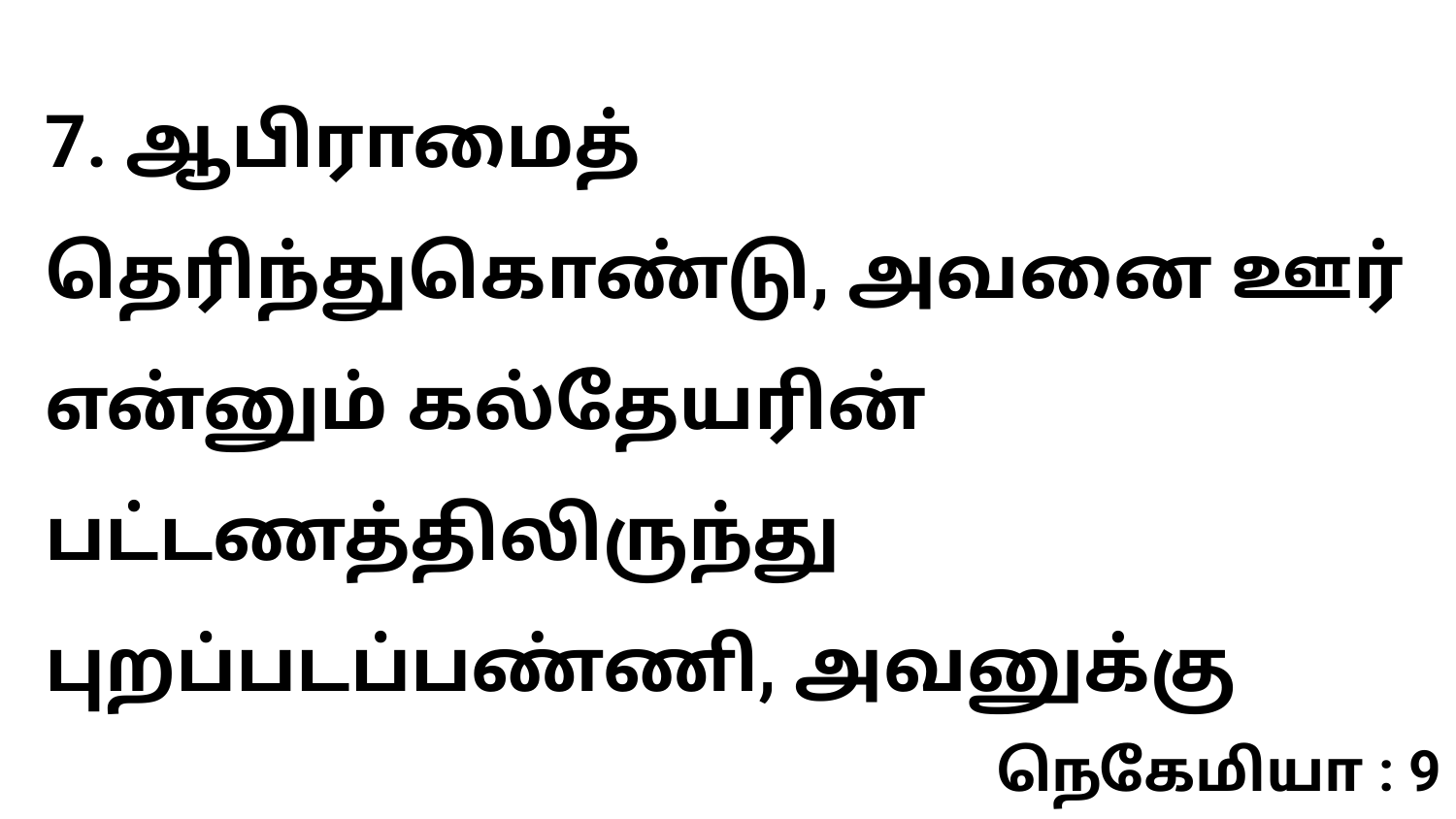

7. ஆபிராமைத் தெரிந்துகொண்டு, அவனை ஊர் என்னும் கல்தேயரின் பட்டணத்திலிருந்து புறப்படப்பண்ணி, அவனுக்கு
நெகேமியா : 9